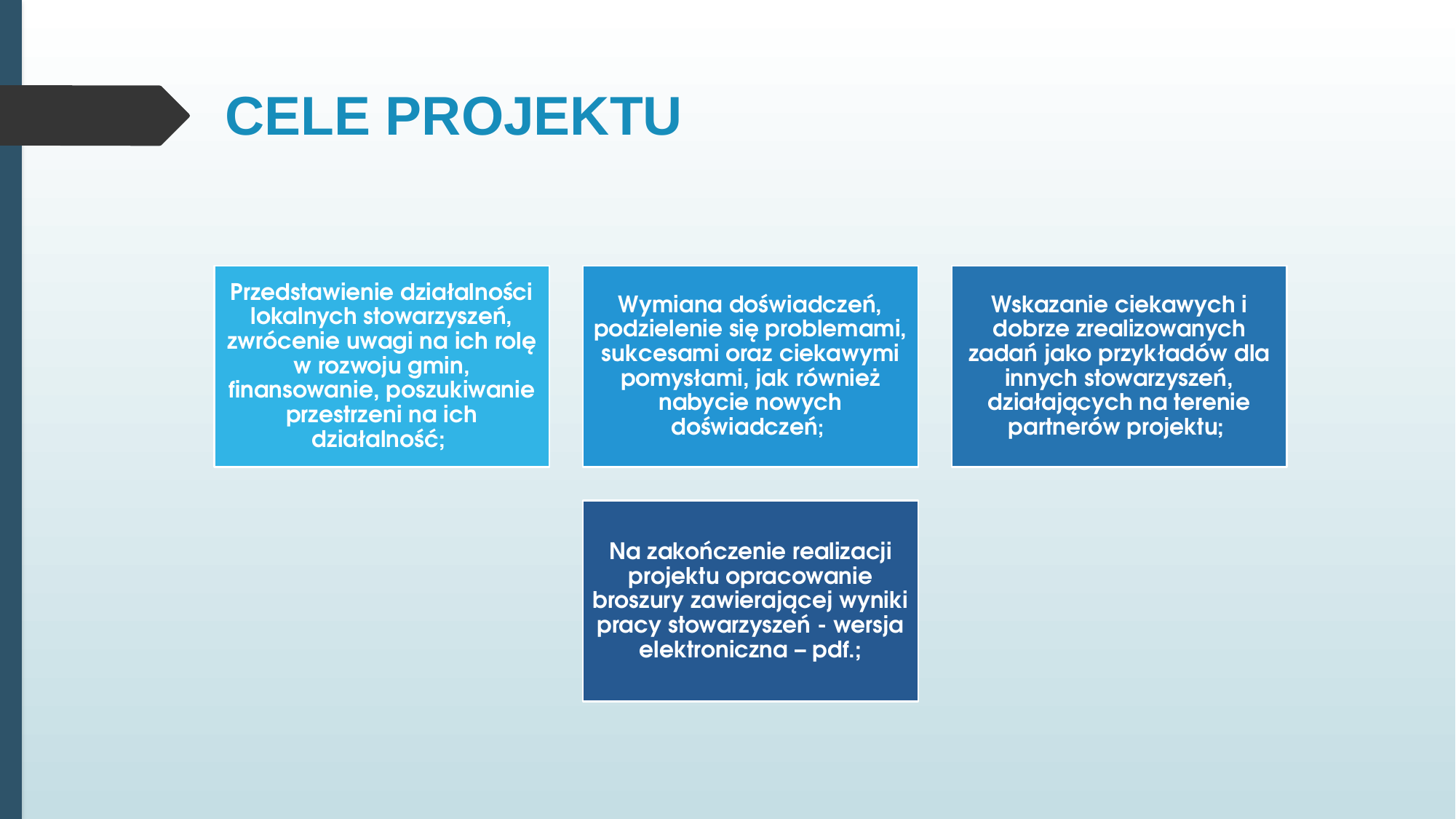

# CELE PROJEKTU

Przedstawienie działalności lokalnych stowarzyszeń, zwrócenie uwagi na ich rolę w rozwoju gmin, finansowanie, poszukiwanie przestrzeni na ich działalność;
Wymiana doświadczeń, podzielenie się problemami, sukcesami oraz ciekawymi pomysłami, jak również nabycie nowych doświadczeń;
Wskazanie ciekawych i dobrze zrealizowanych zadań jako przykładów dla innych stowarzyszeń, działających na terenie partnerów projektu;
Na zakończenie realizacji projektu opracowanie broszury zawierającej wyniki pracy stowarzyszeń - wersja elektroniczna – pdf.;